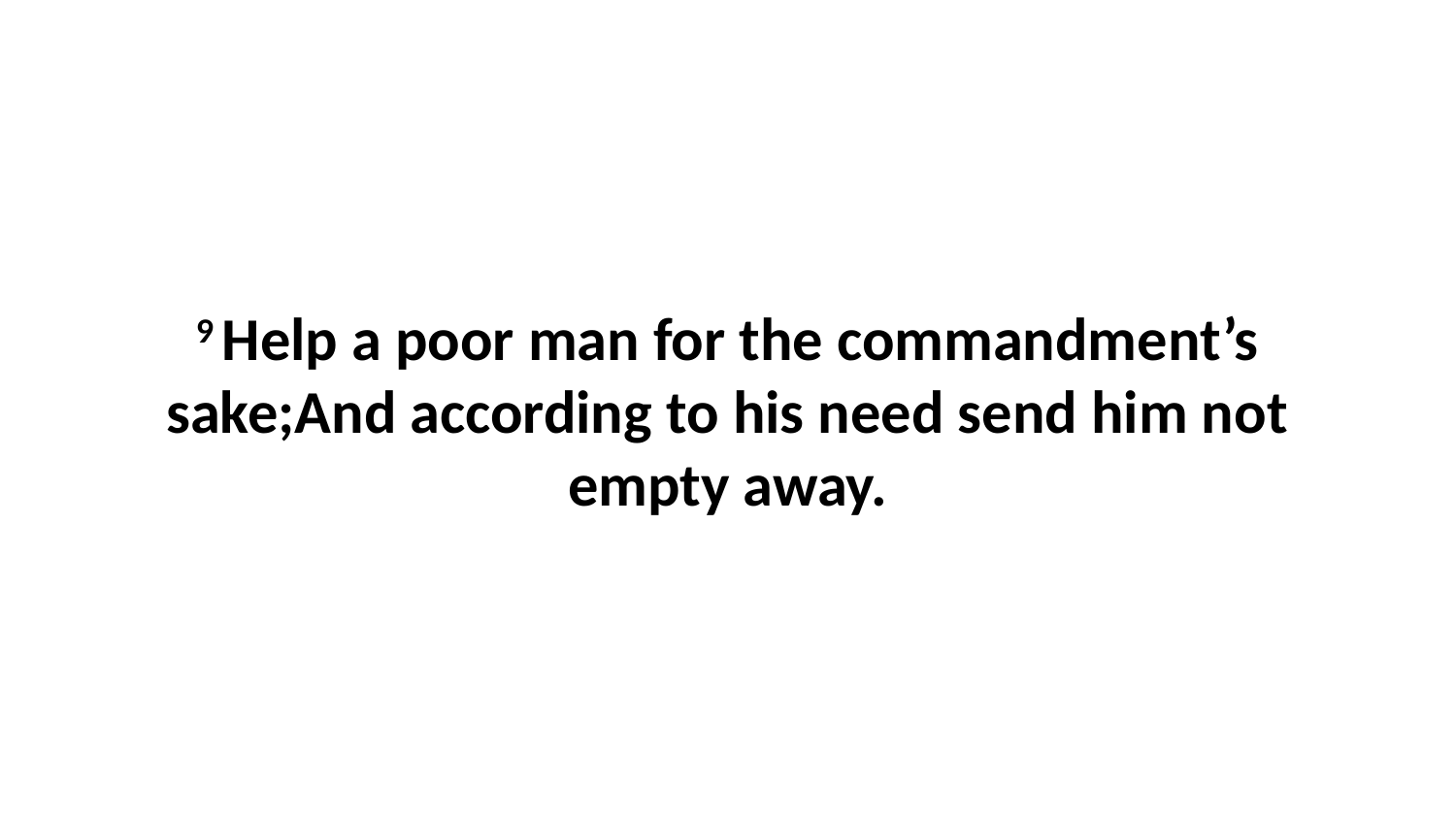

9 Help a poor man for the commandment’s sake;And according to his need send him not empty away.